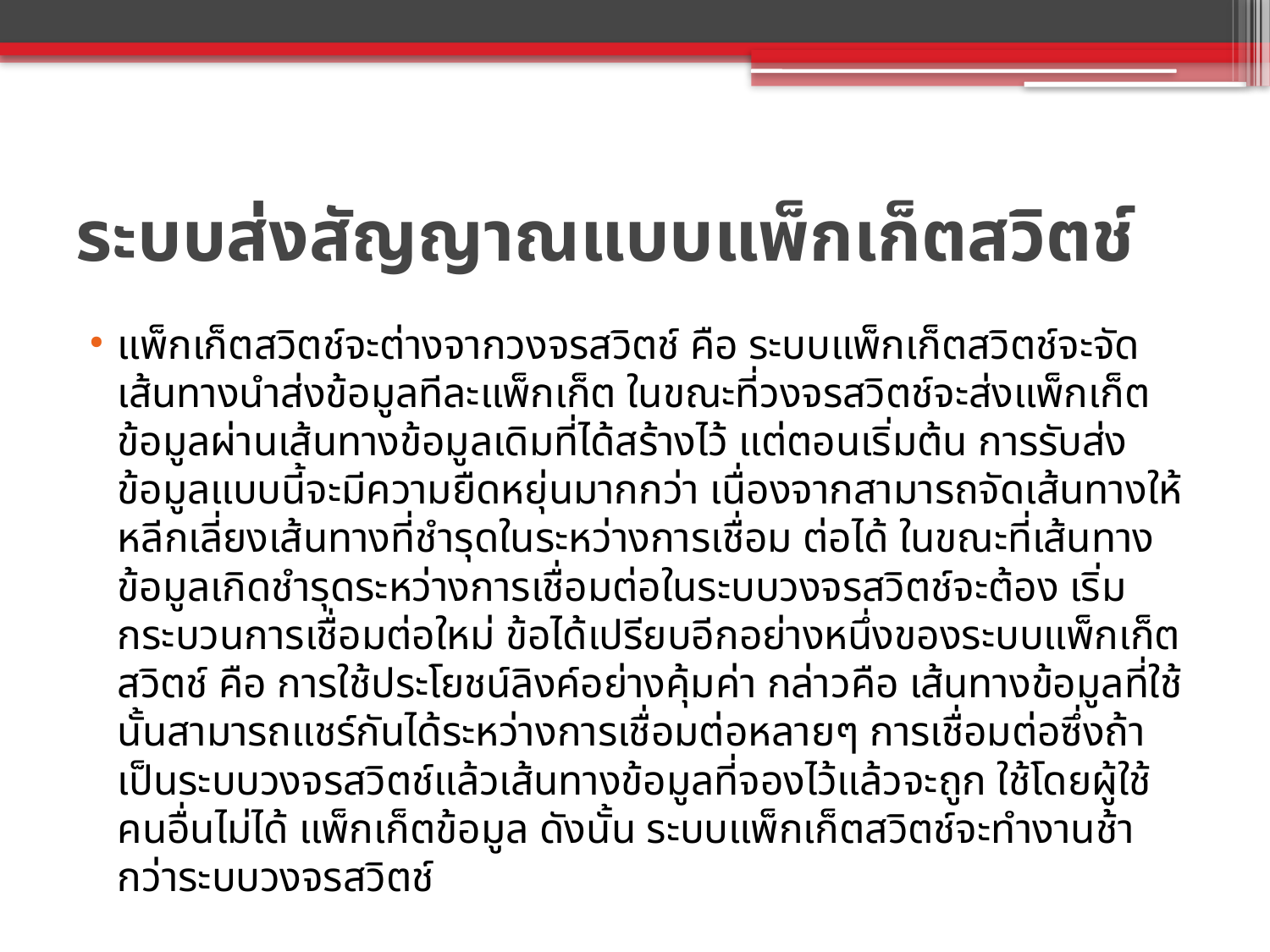

# ระบบส่งสัญญาณแบบแพ็กเก็ตสวิตช์
แพ็กเก็ตสวิตช์จะต่างจากวงจรสวิตช์ คือ ระบบแพ็กเก็ตสวิตช์จะจัดเส้นทางนำส่งข้อมูลทีละแพ็กเก็ต ในขณะที่วงจรสวิตช์จะส่งแพ็กเก็ตข้อมูลผ่านเส้นทางข้อมูลเดิมที่ได้สร้างไว้ แต่ตอนเริ่มต้น การรับส่งข้อมูลแบบนี้จะมีความยืดหยุ่นมากกว่า เนื่องจากสามารถจัดเส้นทางให้หลีกเลี่ยงเส้นทางที่ชำรุดในระหว่างการเชื่อม ต่อได้ ในขณะที่เส้นทางข้อมูลเกิดชำรุดระหว่างการเชื่อมต่อในระบบวงจรสวิตช์จะต้อง เริ่มกระบวนการเชื่อมต่อใหม่ ข้อได้เปรียบอีกอย่างหนึ่งของระบบแพ็กเก็ตสวิตช์ คือ การใช้ประโยชน์ลิงค์อย่างคุ้มค่า กล่าวคือ เส้นทางข้อมูลที่ใช้นั้นสามารถแชร์กันได้ระหว่างการเชื่อมต่อหลายๆ การเชื่อมต่อซึ่งถ้าเป็นระบบวงจรสวิตช์แล้วเส้นทางข้อมูลที่จองไว้แล้วจะถูก ใช้โดยผู้ใช้คนอื่นไม่ได้ แพ็กเก็ตข้อมูล ดังนั้น ระบบแพ็กเก็ตสวิตช์จะทำงานช้ากว่าระบบวงจรสวิตช์